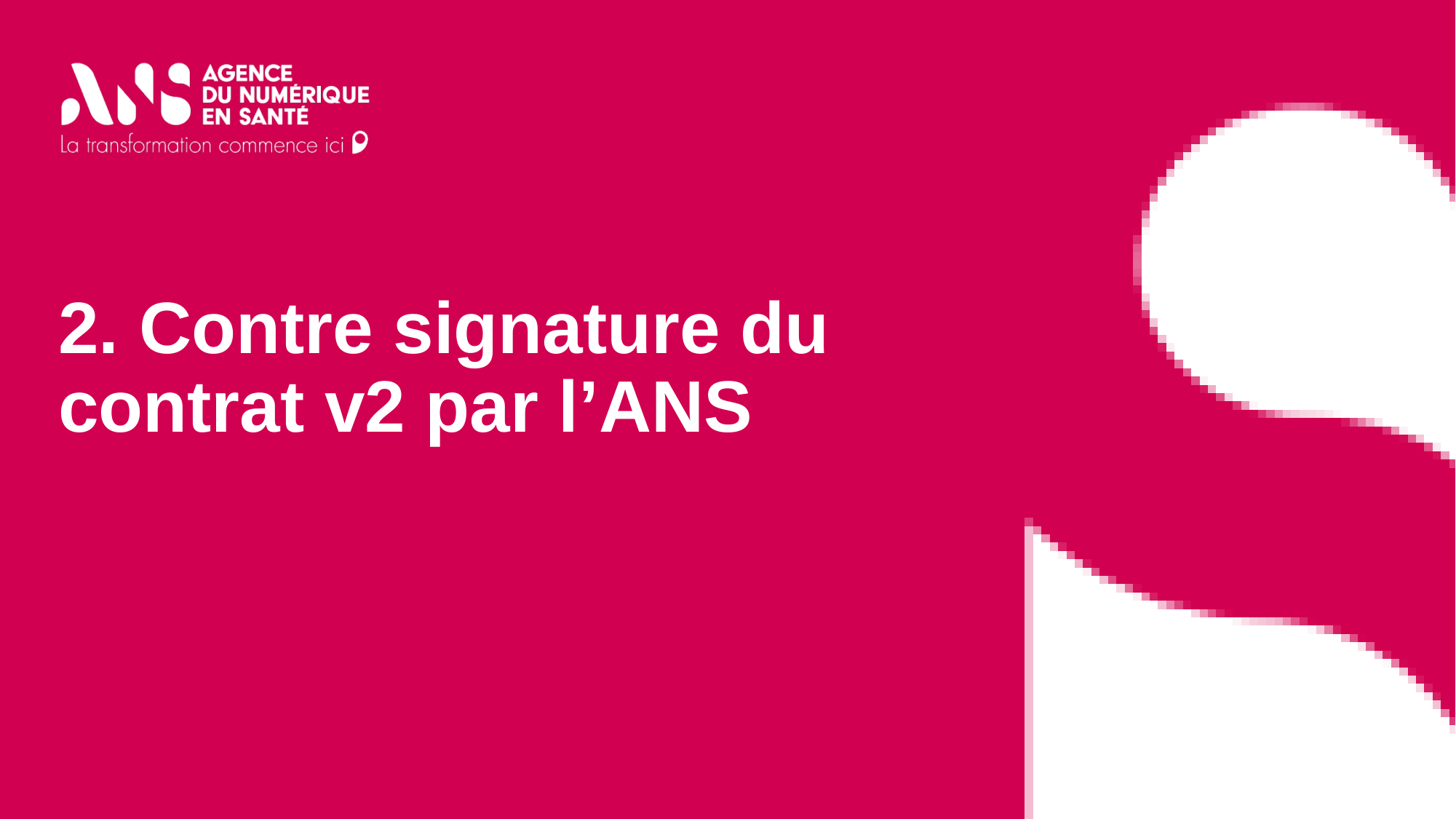

# 2. Contre signature du contrat v2 par l’ANS